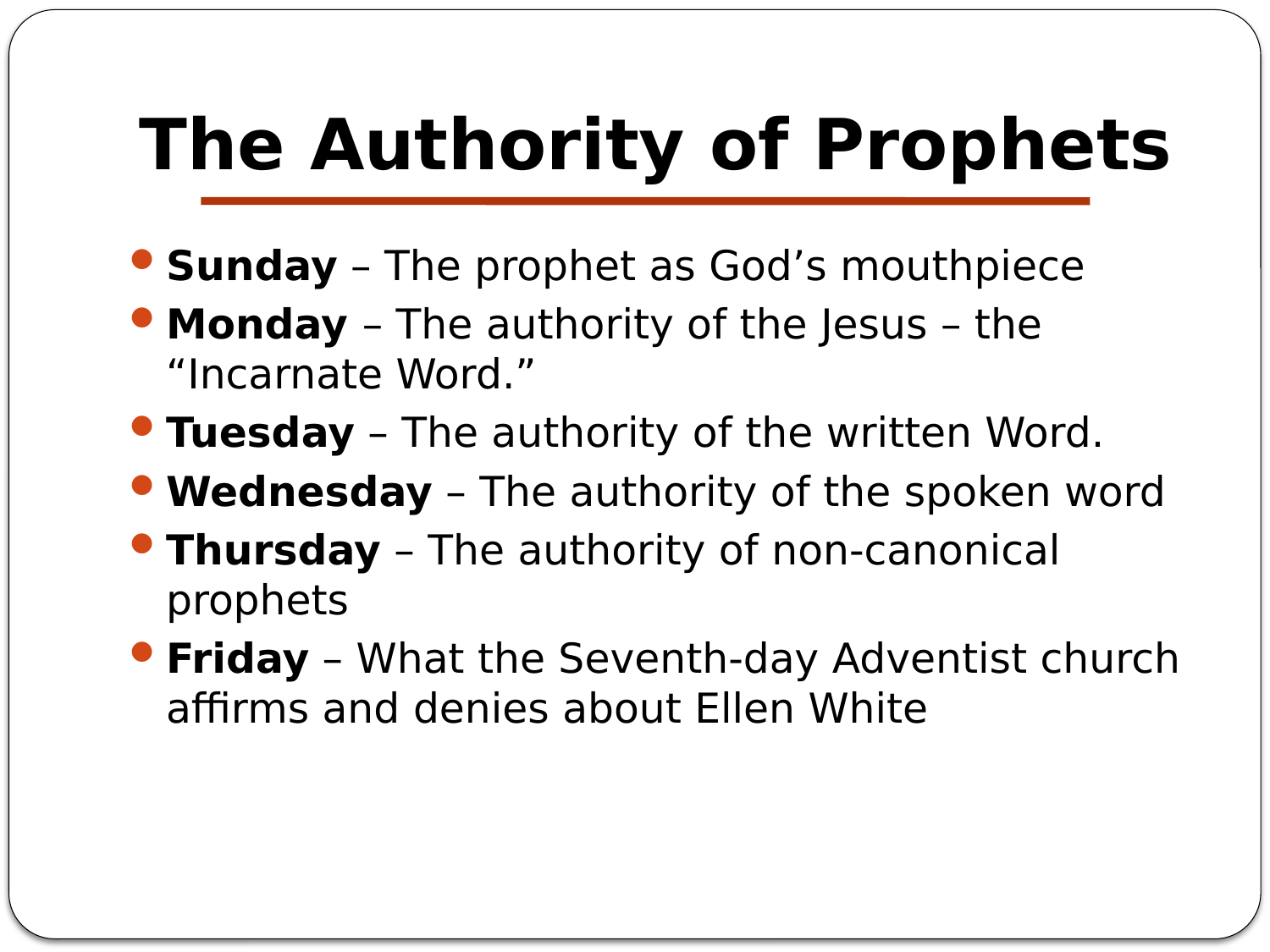

# The Authority of Prophets
Sunday – The prophet as God’s mouthpiece
Monday – The authority of the Jesus – the “Incarnate Word.”
Tuesday – The authority of the written Word.
Wednesday – The authority of the spoken word
Thursday – The authority of non-canonical prophets
Friday – What the Seventh-day Adventist church affirms and denies about Ellen White